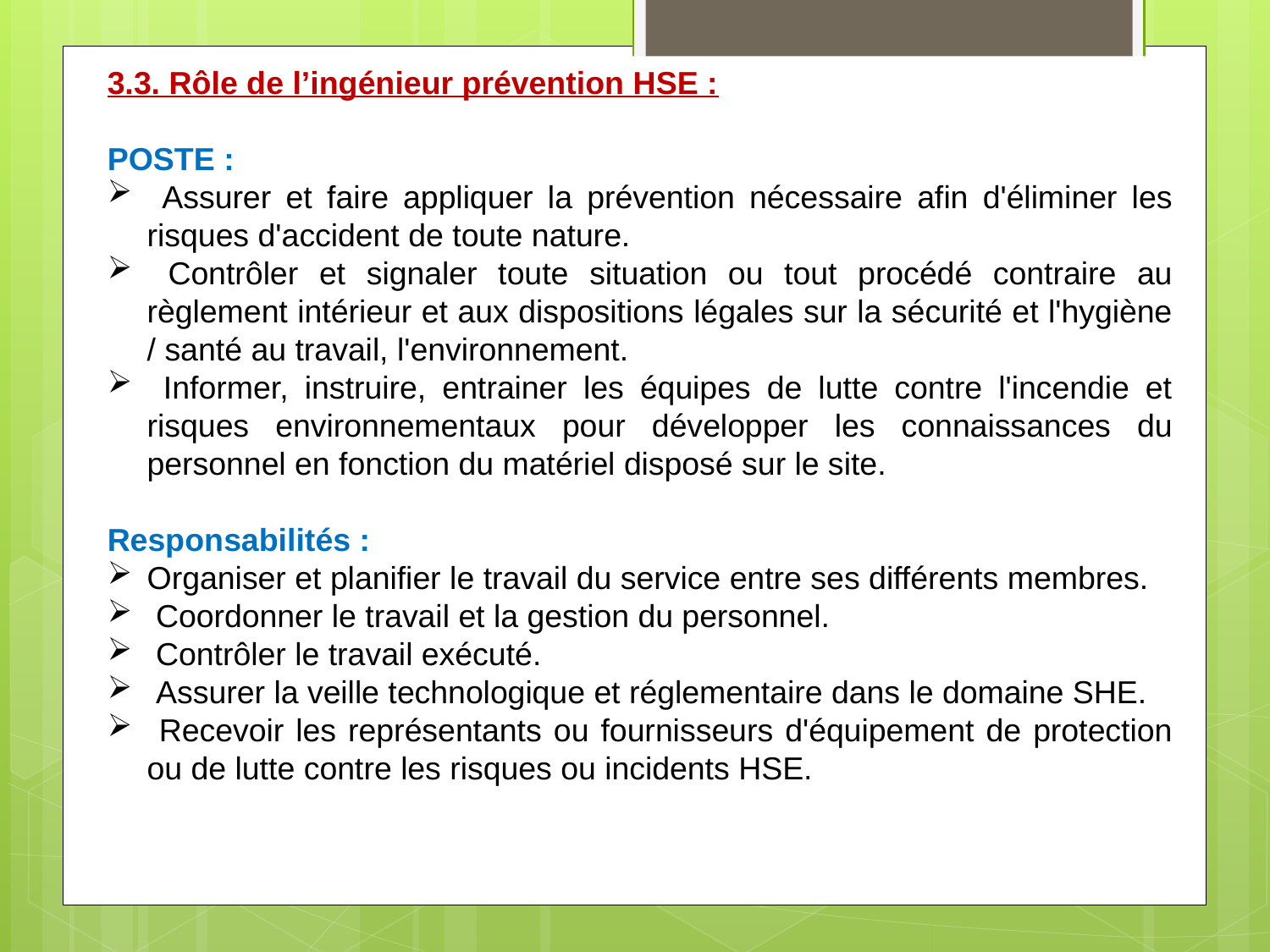

3.3. Rôle de l’ingénieur prévention HSE :

POSTE :
 Assurer et faire appliquer la prévention nécessaire afin d'éliminer les risques d'accident de toute nature.
 Contrôler et signaler toute situation ou tout procédé contraire au règlement intérieur et aux dispositions légales sur la sécurité et l'hygiène / santé au travail, l'environnement.
 Informer, instruire, entrainer les équipes de lutte contre l'incendie et risques environnementaux pour développer les connaissances du personnel en fonction du matériel disposé sur le site.

Responsabilités :
Organiser et planifier le travail du service entre ses différents membres.
 Coordonner le travail et la gestion du personnel.
 Contrôler le travail exécuté.
 Assurer la veille technologique et réglementaire dans le domaine SHE.
 Recevoir les représentants ou fournisseurs d'équipement de protection ou de lutte contre les risques ou incidents HSE.